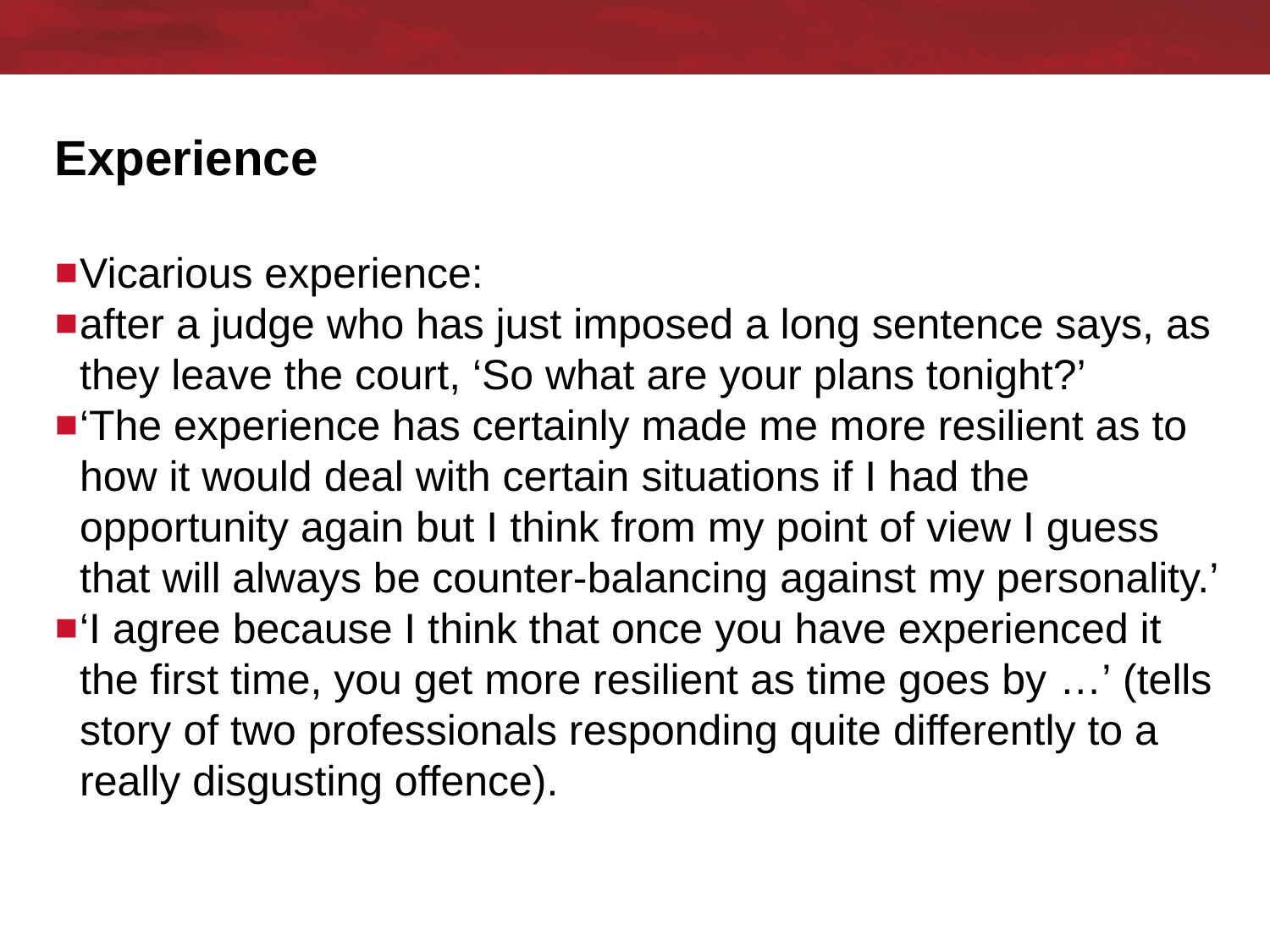

# Experience
Vicarious experience:
after a judge who has just imposed a long sentence says, as they leave the court, ‘So what are your plans tonight?’
‘The experience has certainly made me more resilient as to how it would deal with certain situations if I had the opportunity again but I think from my point of view I guess that will always be counter-balancing against my personality.’
‘I agree because I think that once you have experienced it the first time, you get more resilient as time goes by …’ (tells story of two professionals responding quite differently to a really disgusting offence).